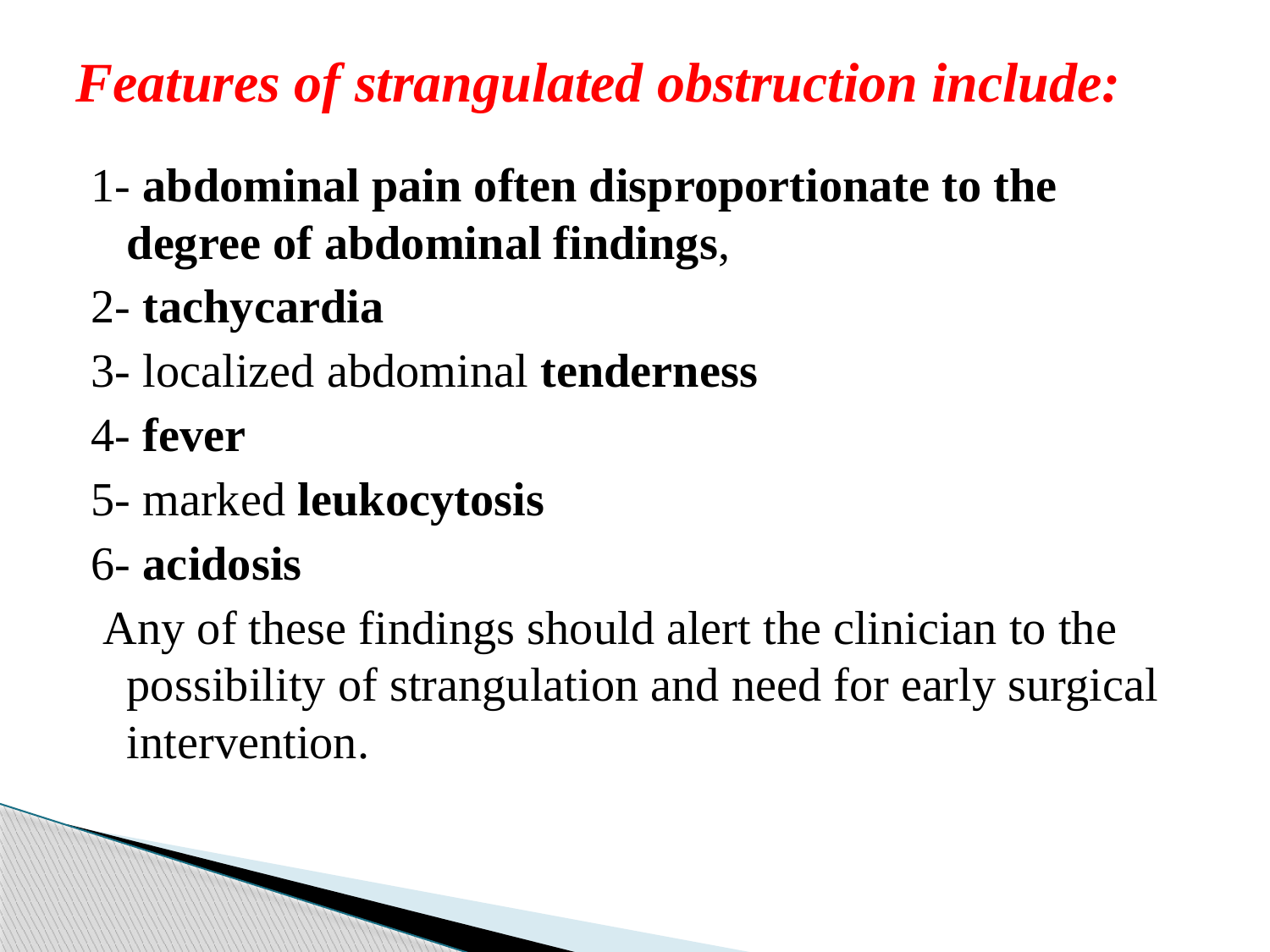

# Features of strangulated obstruction include:
1- abdominal pain often disproportionate to the degree of abdominal findings,
2- tachycardia
3- localized abdominal tenderness
4- fever
5- marked leukocytosis
6- acidosis
 Any of these findings should alert the clinician to the possibility of strangulation and need for early surgical intervention.